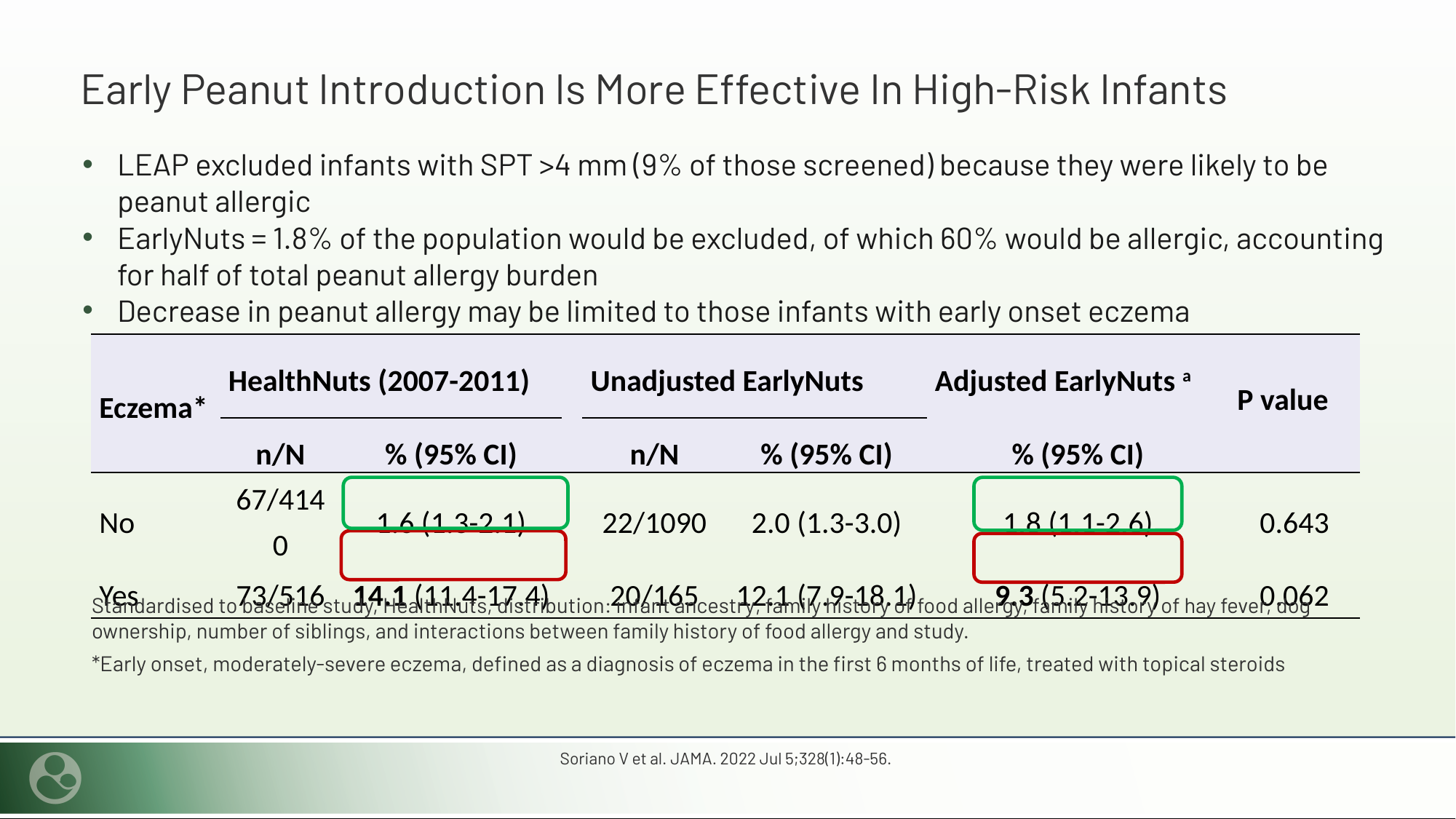

Early Peanut Introduction Is More Effective In High-Risk Infants
LEAP excluded infants with SPT >4 mm (9% of those screened) because they were likely to be peanut allergic
EarlyNuts = 1.8% of the population would be excluded, of which 60% would be allergic, accounting for half of total peanut allergy burden
Decrease in peanut allergy may be limited to those infants with early onset eczema
| Eczema\* | HealthNuts (2007-2011) |  |  | Unadjusted EarlyNuts |  | Adjusted EarlyNuts a | P value |
| --- | --- | --- | --- | --- | --- | --- | --- |
|  | n/N | % (95% CI) |  | n/N | % (95% CI) | % (95% CI) |  |
| No | 67/4140 | 1.6 (1.3-2.1) |  | 22/1090 | 2.0 (1.3-3.0) | 1.8 (1.1-2.6) | 0.643 |
| Yes | 73/516 | 14.1 (11.4-17.4) |  | 20/165 | 12.1 (7.9-18.1) | 9.3 (5.2-13.9) | 0.062 |

Standardised to baseline study, HealthNuts, distribution: infant ancestry, family history of food allergy, family history of hay fever, dog ownership, number of siblings, and interactions between family history of food allergy and study.
*Early onset, moderately-severe eczema, defined as a diagnosis of eczema in the first 6 months of life, treated with topical steroids
Soriano V et al. JAMA. 2022 Jul 5;328(1):48-56.